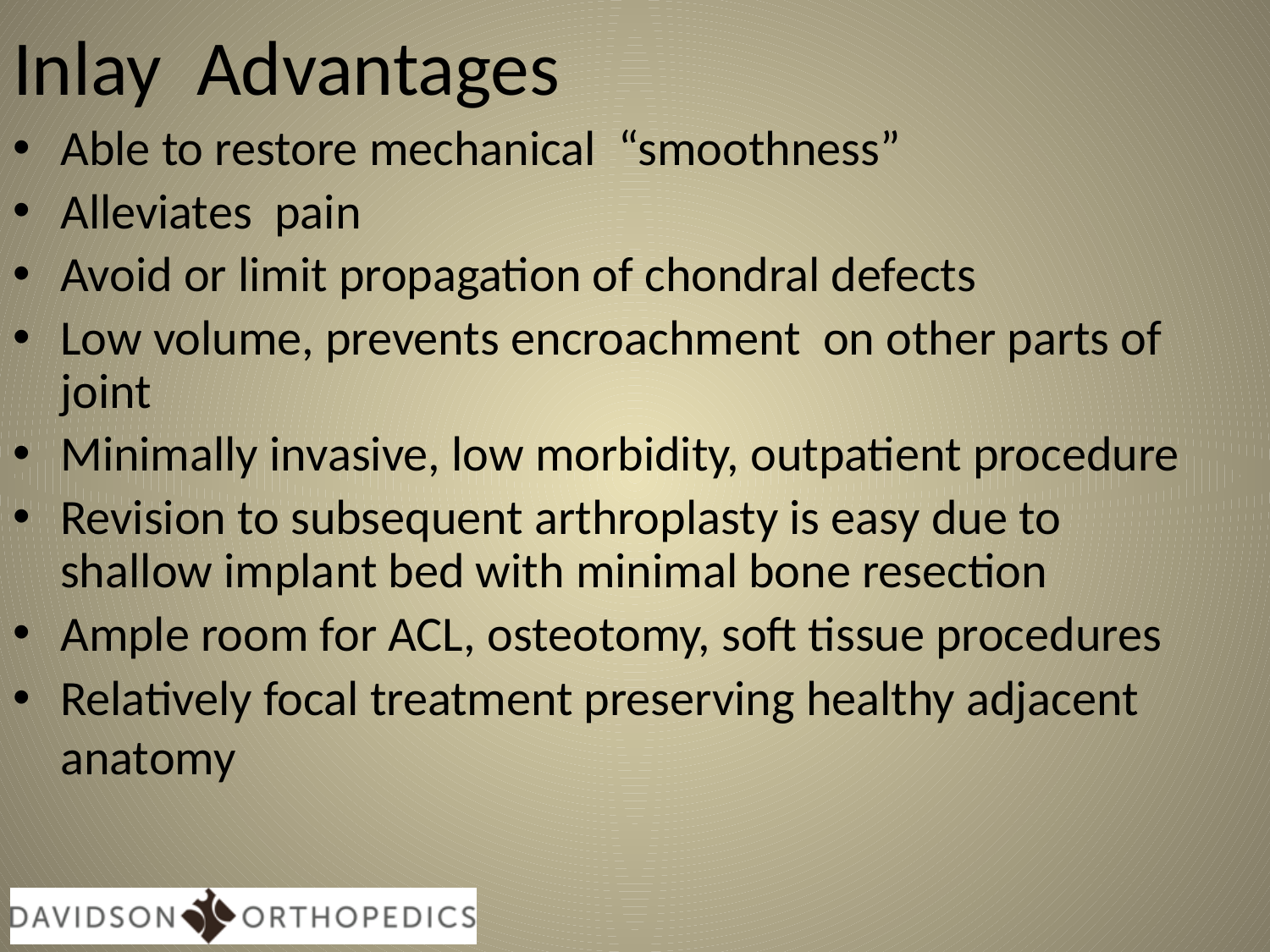

Inlay  Advantages
Able to restore mechanical  “smoothness”
Alleviates  pain
Avoid or limit propagation of chondral defects
Low volume, prevents encroachment  on other parts of joint
Minimally invasive, low morbidity, outpatient procedure
Revision to subsequent arthroplasty is easy due to shallow implant bed with minimal bone resection
Ample room for ACL, osteotomy, soft tissue procedures
Relatively focal treatment preserving healthy adjacent anatomy